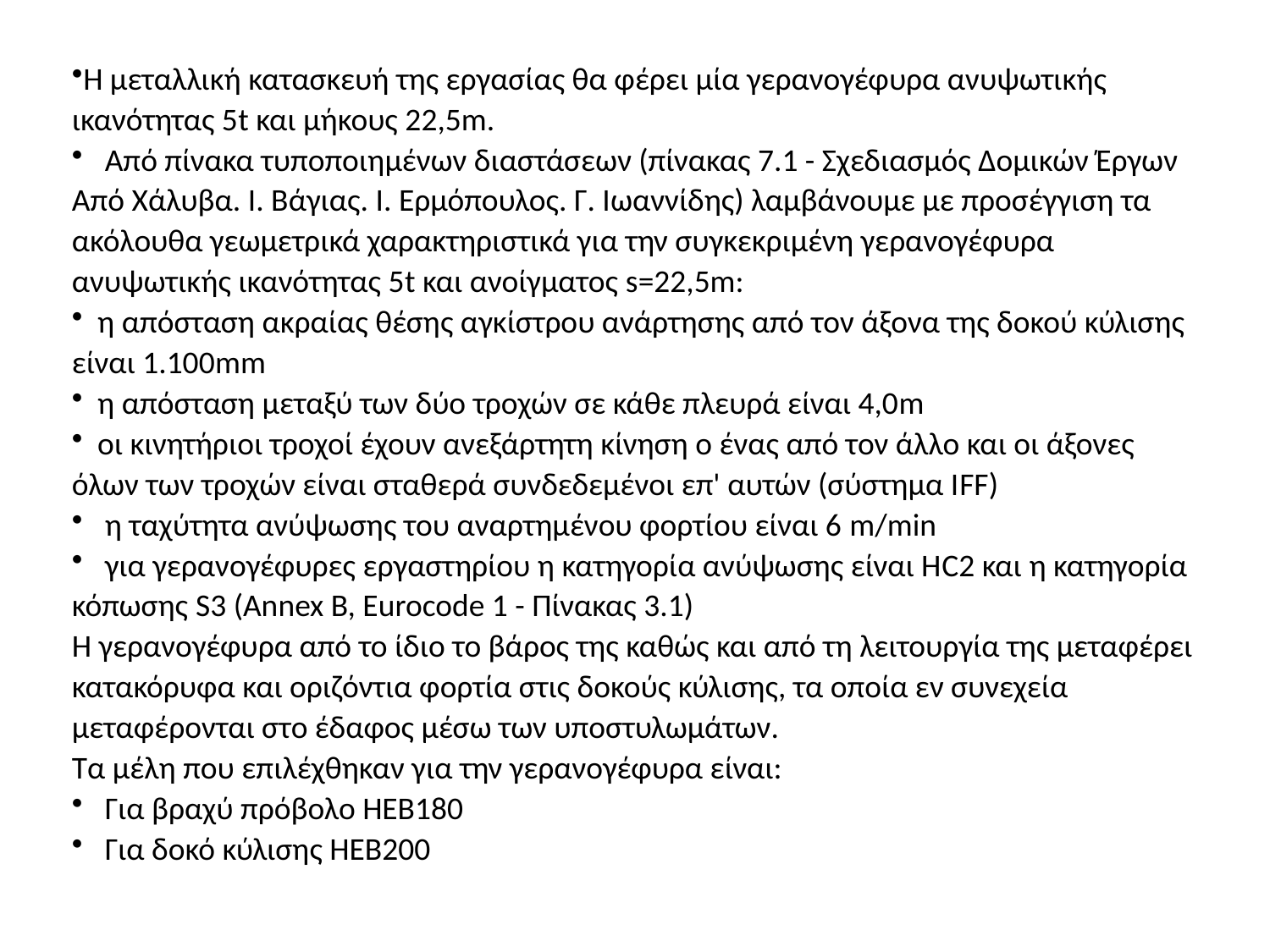

Η μεταλλική κατασκευή της εργασίας θα φέρει μία γερανογέφυρα ανυψωτικής ικανότητας 5t και μήκους 22,5m.
   Από πίνακα τυποποιημένων διαστάσεων (πίνακας 7.1 - Σχεδιασμός Δομικών Έργων Από Χάλυβα. I. Βάγιας. I. Ερμόπουλος. Γ. Ιωαννίδης) λαμβάνουμε με προσέγγιση τα ακόλουθα γεωμετρικά χαρακτηριστικά για την συγκεκριμένη γερανογέφυρα ανυψωτικής ικανότητας 5t και ανοίγματος s=22,5m:
  η απόσταση ακραίας θέσης αγκίστρου ανάρτησης από τον άξονα της δοκού κύλισης είναι 1.100mm
  η απόσταση μεταξύ των δύο τροχών σε κάθε πλευρά είναι 4,0m
  οι κινητήριοι τροχοί έχουν ανεξάρτητη κίνηση ο ένας από τον άλλο και οι άξονες όλων των τροχών είναι σταθερά συνδεδεμένοι επ' αυτών (σύστημα ΙFF)
   η ταχύτητα ανύψωσης του αναρτημένου φορτίου είναι 6 m/min
   για γερανογέφυρες εργαστηρίου η κατηγορία ανύψωσης είναι ΗC2 και η κατηγορία κόπωσης S3 (Annex Β, Εurocode 1 - Πίνακας 3.1)
Η γερανογέφυρα από το ίδιο το βάρος της καθώς και από τη λειτουργία της μεταφέρει κατακόρυφα και οριζόντια φορτία στις δοκούς κύλισης, τα οποία εν συνεχεία μεταφέρονται στο έδαφος μέσω των υποστυλωμάτων.
Τα μέλη που επιλέχθηκαν για την γερανογέφυρα είναι:
   Για βραχύ πρόβολο ΗΕΒ180
   Για δοκό κύλισης ΗΕΒ200